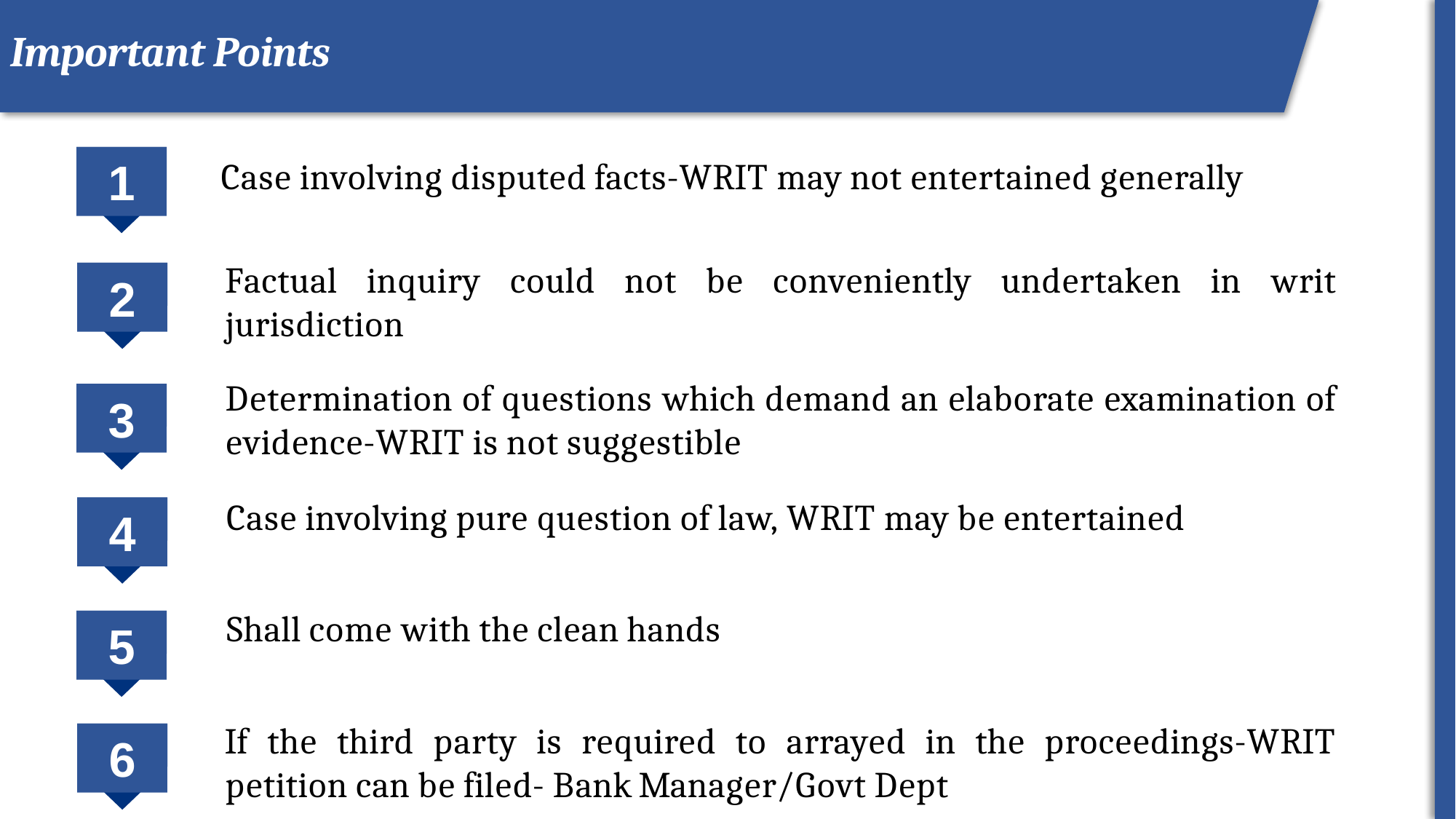

Start of dispute
Important Points

1
Case involving disputed facts-WRIT may not entertained generally
Factual inquiry could not be conveniently undertaken in writ jurisdiction

2
Determination of questions which demand an elaborate examination of evidence-WRIT is not suggestible

3
Case involving pure question of law, WRIT may be entertained

4
Shall come with the clean hands

5
If the third party is required to arrayed in the proceedings-WRIT petition can be filed- Bank Manager/Govt Dept

6